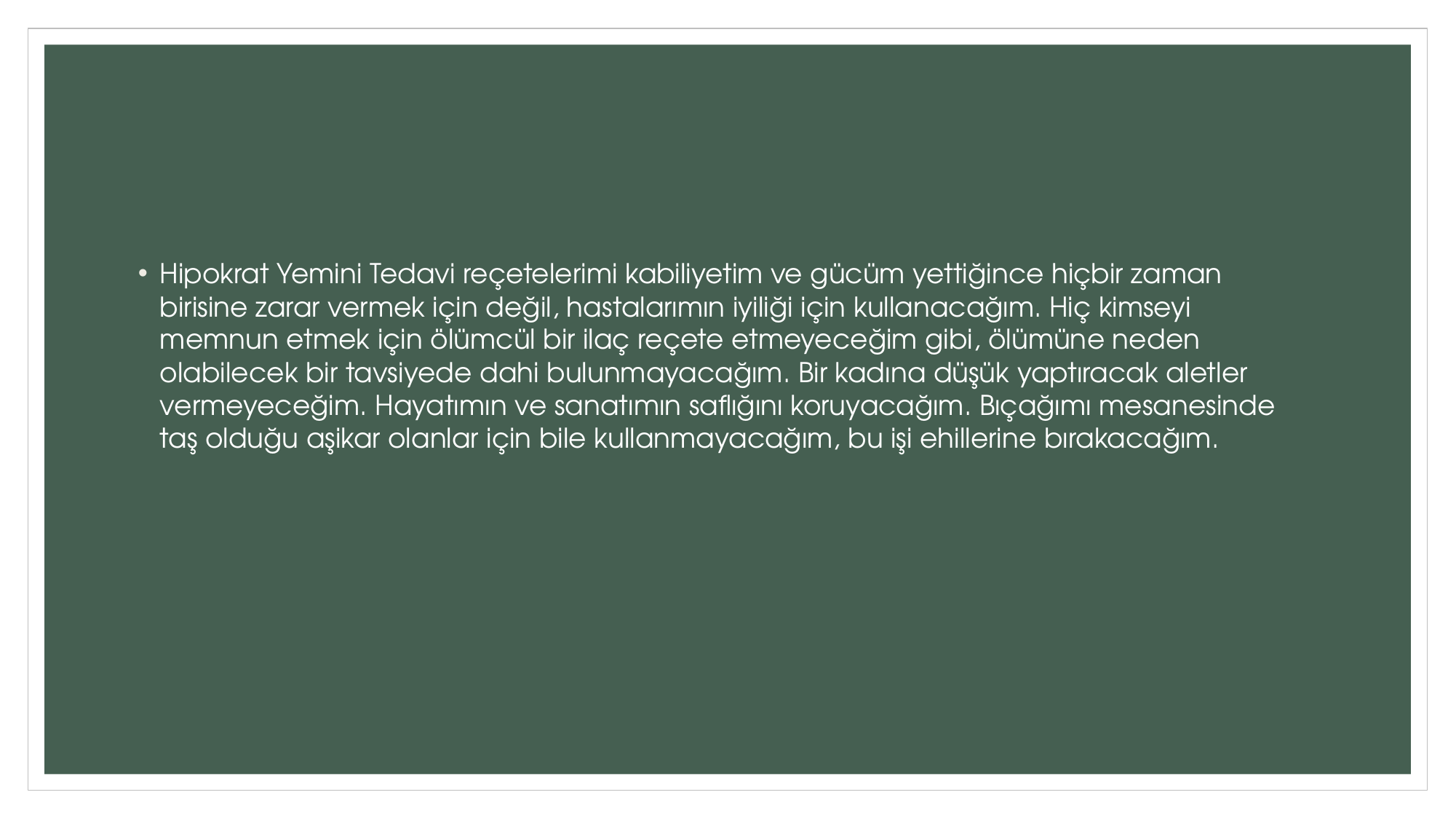

#
Hipokrat Yemini Tedavi reçetelerimi kabiliyetim ve gücüm yettiğince hiçbir zaman birisine zarar vermek için değil, hastalarımın iyiliği için kullanacağım. Hiç kimseyi memnun etmek için ölümcül bir ilaç reçete etmeyeceğim gibi, ölümüne neden olabilecek bir tavsiyede dahi bulunmayacağım. Bir kadına düşük yaptıracak aletler vermeyeceğim. Hayatımın ve sanatımın saflığını koruyacağım. Bıçağımı mesanesinde taş olduğu aşikar olanlar için bile kullanmayacağım, bu işi ehillerine bırakacağım.